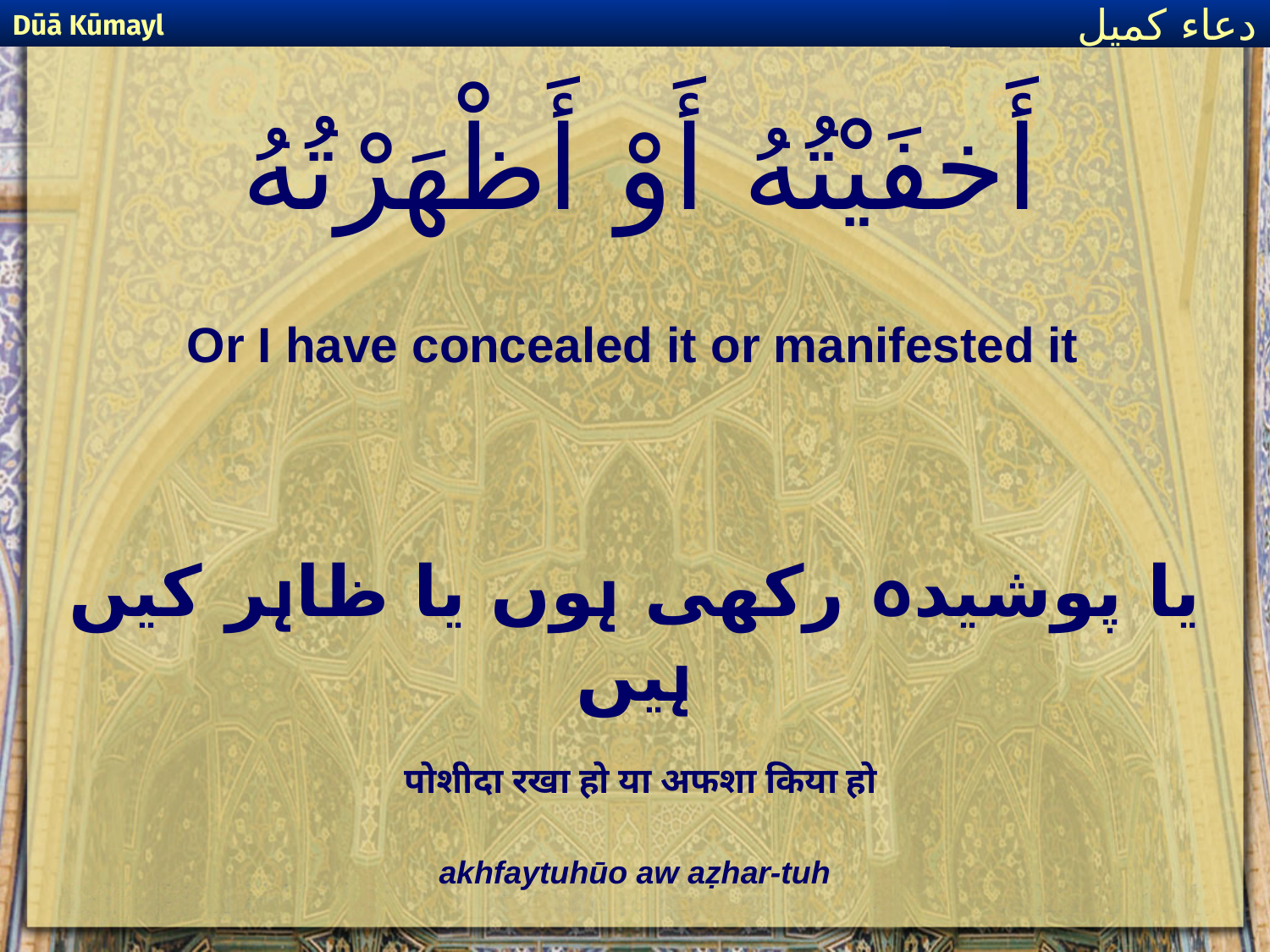

Dūā Kūmayl
دعاء كميل
# أَخفَيْتُهُ أَوْ أَظْهَرْتُهُ
Or I have concealed it or manifested it
یا پوشیدہ رکھی ہوں یا ظاہر کیں ہیں
पोशीदा रखा हो या अफशा किया हो
akhfaytuhūo aw aẓhar-tuh